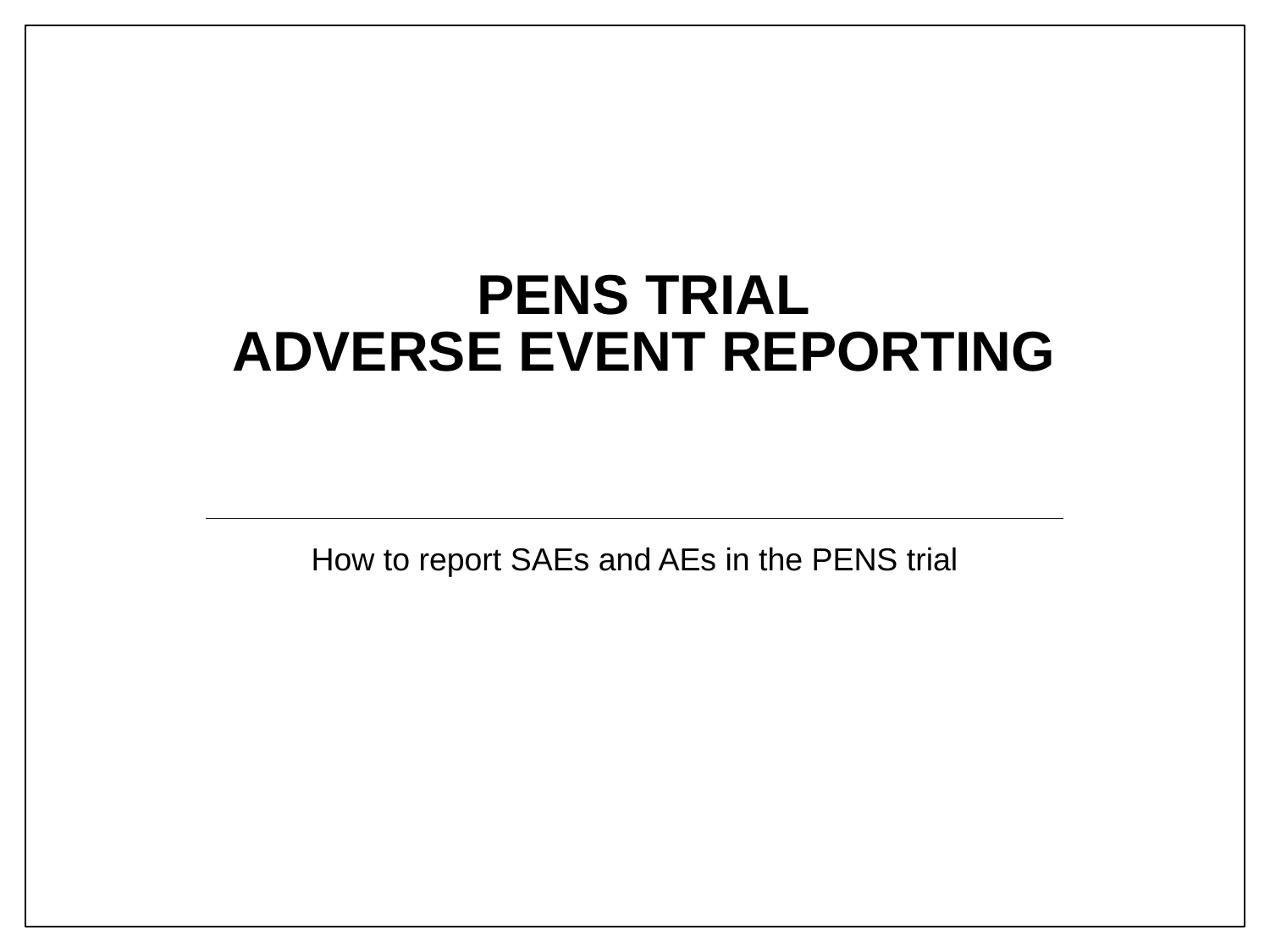

# Pens Trial Adverse Event Reporting
How to report SAEs and AEs in the PENS trial